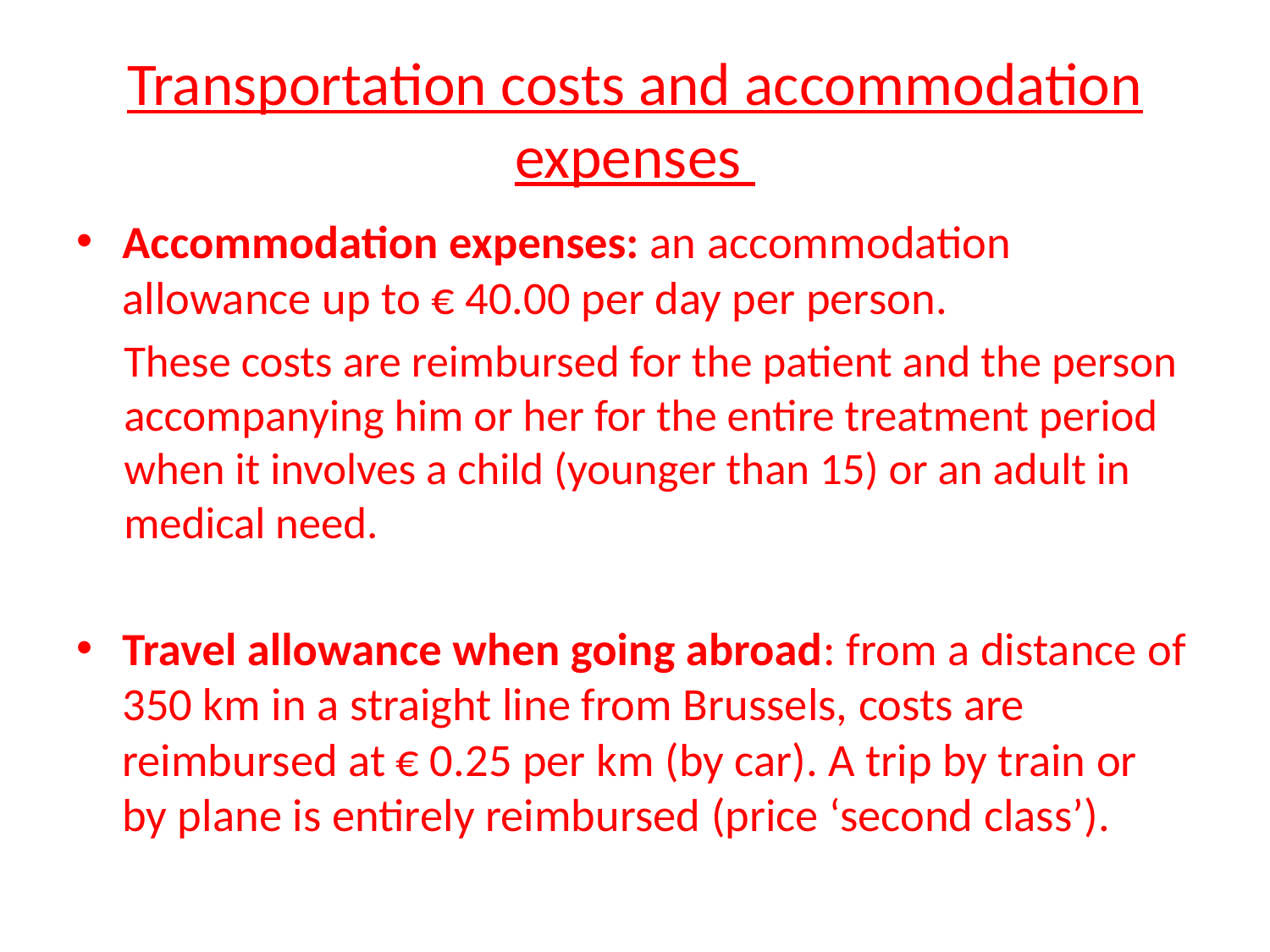

# Transportation costs and accommodation expenses
Accommodation expenses: an accommodation allowance up to € 40.00 per day per person.
These costs are reimbursed for the patient and the person accompanying him or her for the entire treatment period when it involves a child (younger than 15) or an adult in medical need.

Travel allowance when going abroad: from a distance of 350 km in a straight line from Brussels, costs are reimbursed at € 0.25 per km (by car). A trip by train or by plane is entirely reimbursed (price ‘second class’).